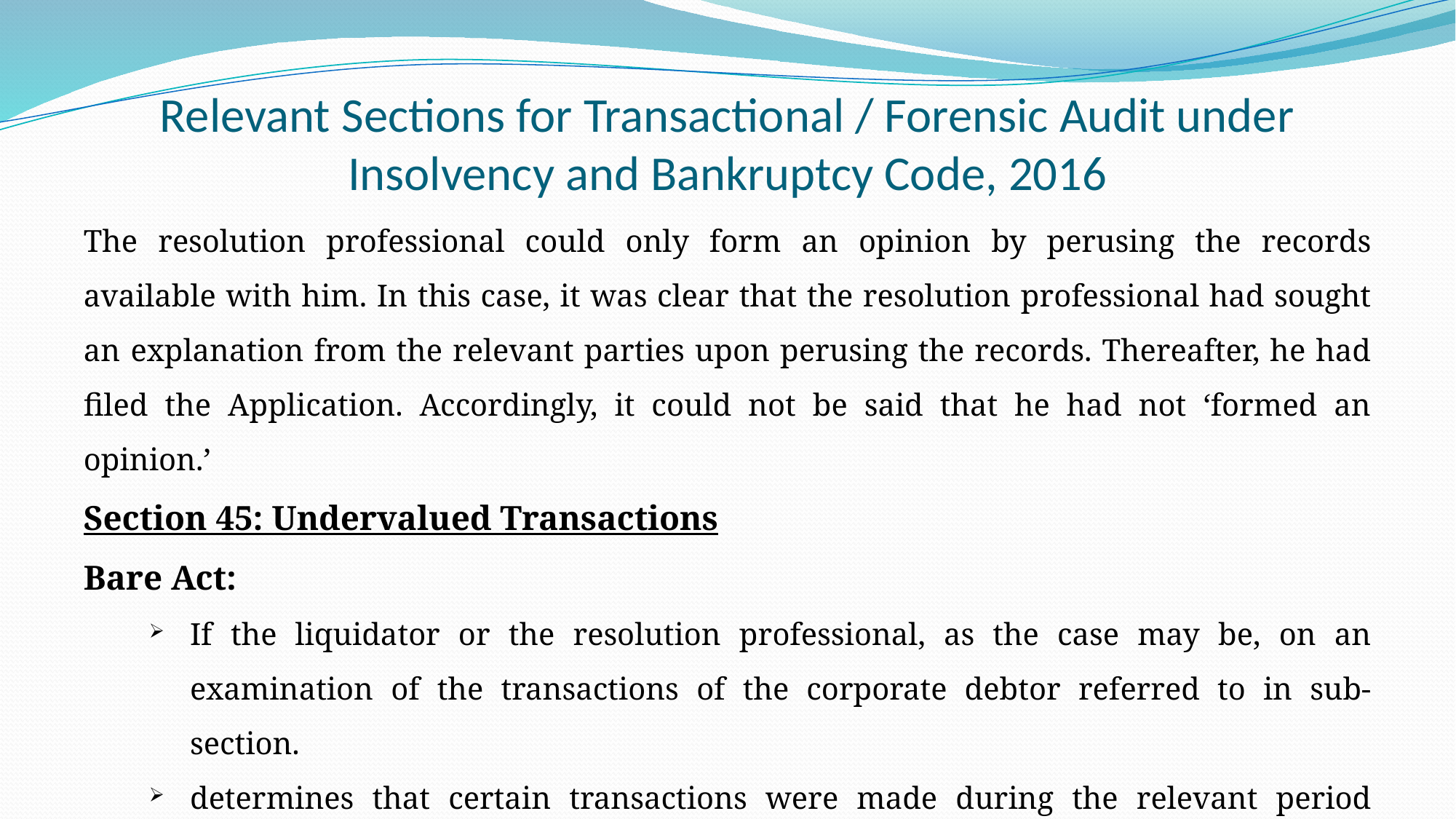

# Relevant Sections for Transactional / Forensic Audit under Insolvency and Bankruptcy Code, 2016
The resolution professional could only form an opinion by perusing the records available with him. In this case, it was clear that the resolution professional had sought an explanation from the relevant parties upon perusing the records. Thereafter, he had filed the Application. Accordingly, it could not be said that he had not ‘formed an opinion.’
Section 45: Undervalued Transactions
Bare Act:
If the liquidator or the resolution professional, as the case may be, on an examination of the transactions of the corporate debtor referred to in sub-section.
determines that certain transactions were made during the relevant period under section 46, which were undervalued.